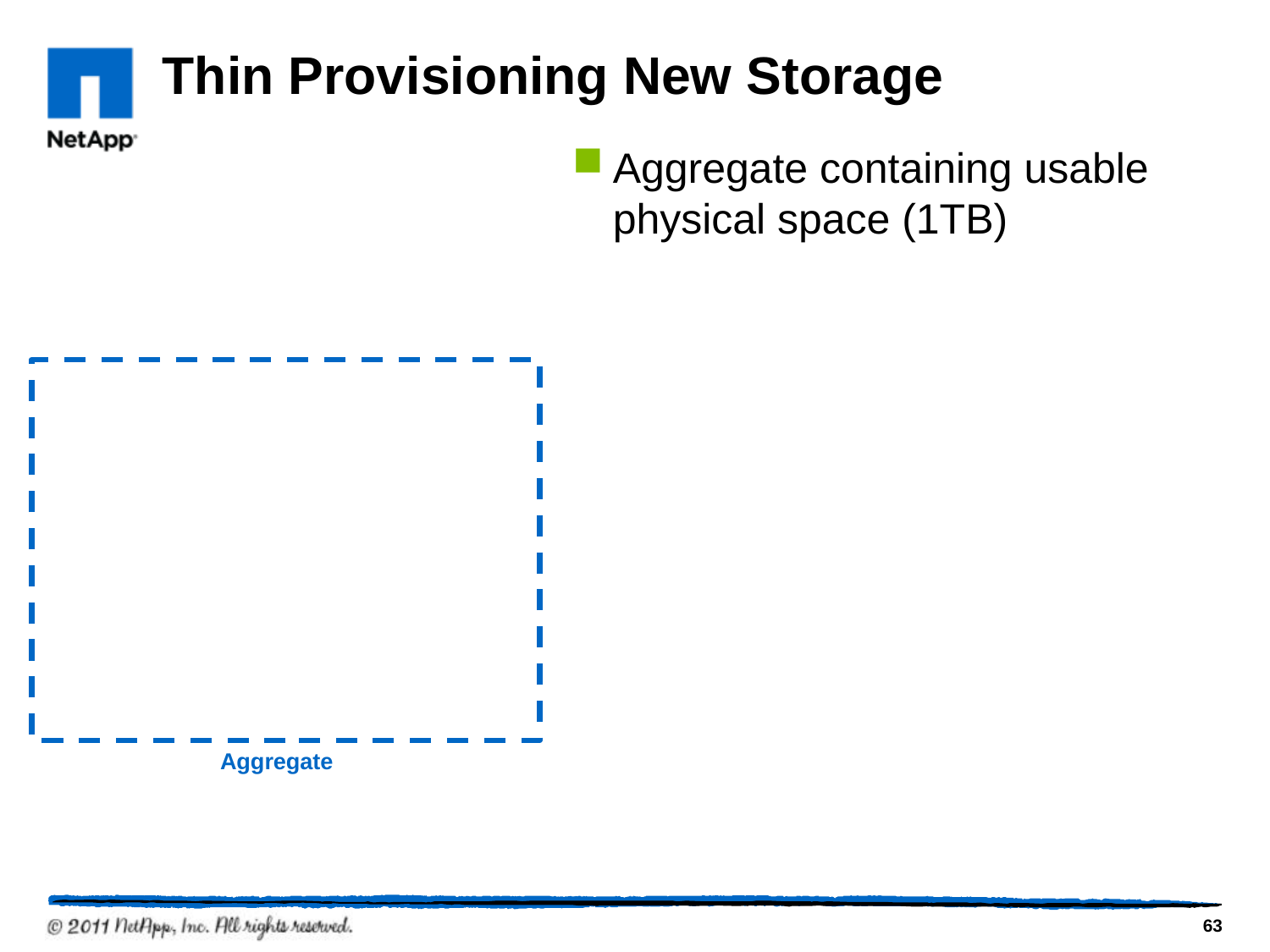

# Thin Provisioning New Storage
Aggregate containing usable physical space (1TB)

Aggregate
63
NetApp Confidential – Limited Use